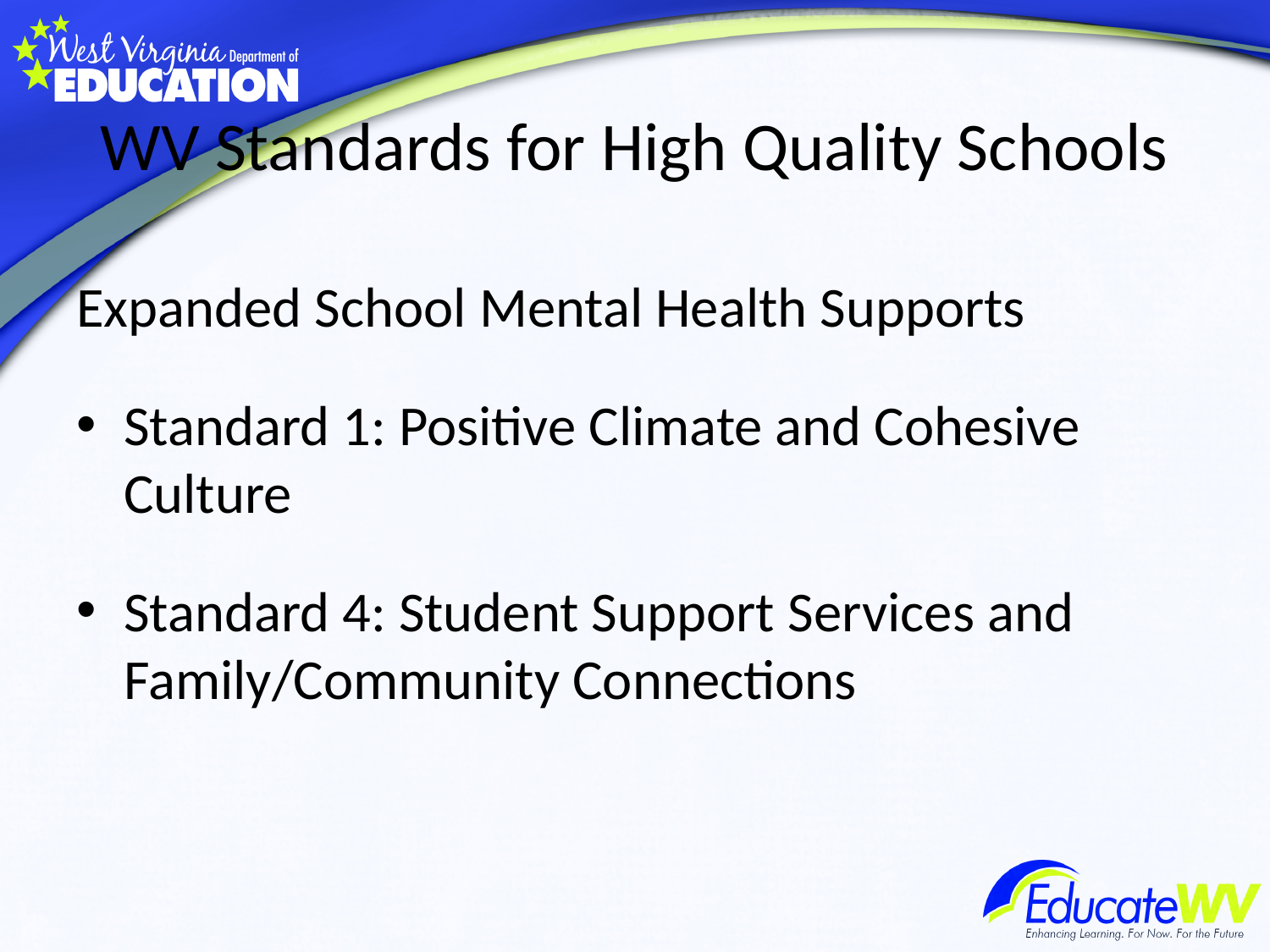

# WV Standards for High Quality Schools
Expanded School Mental Health Supports

Standard 1: Positive Climate and Cohesive Culture

Standard 4: Student Support Services and Family/Community Connections